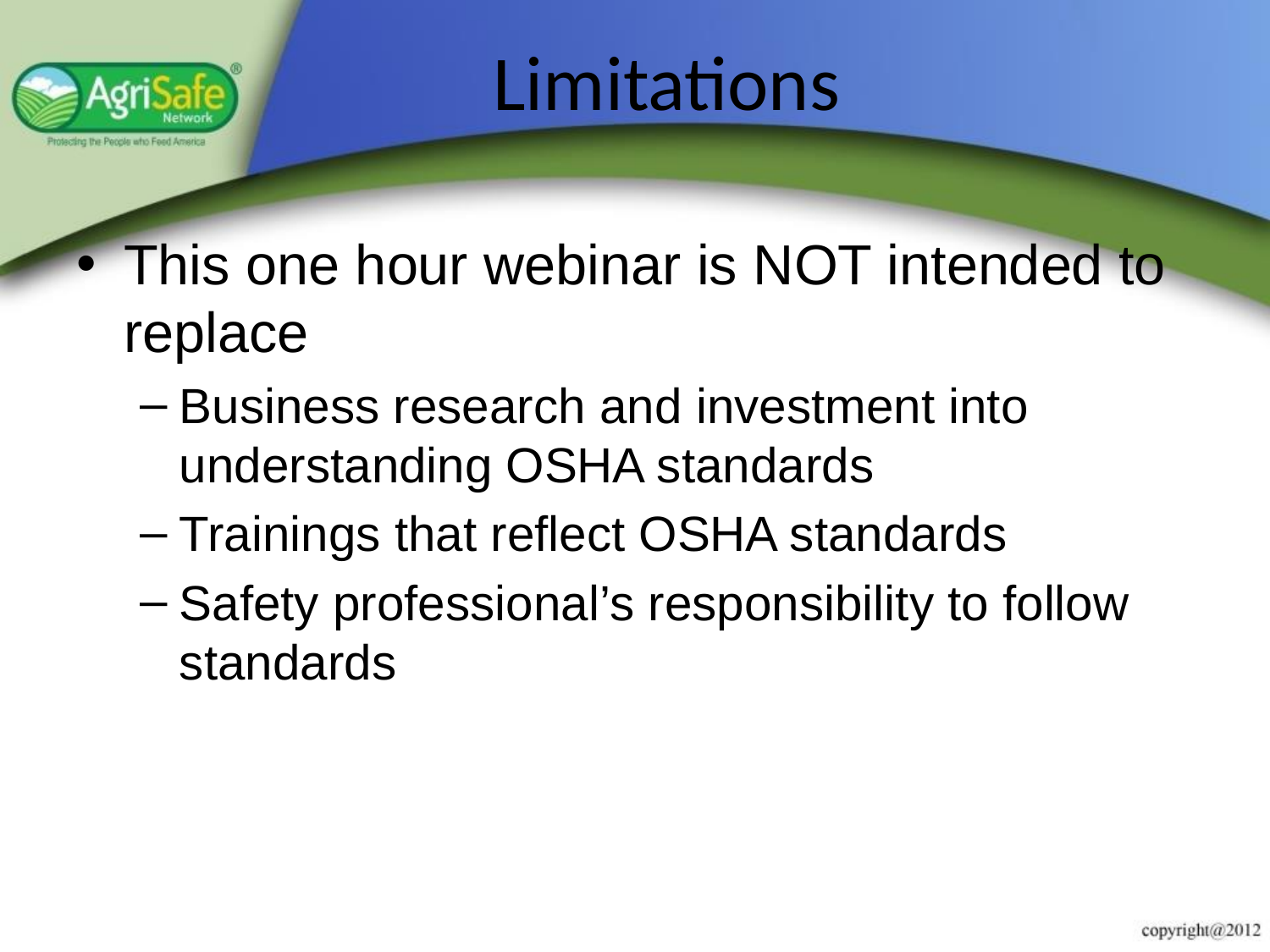

# Limitations
This one hour webinar is NOT intended to replace
Business research and investment into understanding OSHA standards
Trainings that reflect OSHA standards
Safety professional’s responsibility to follow standards